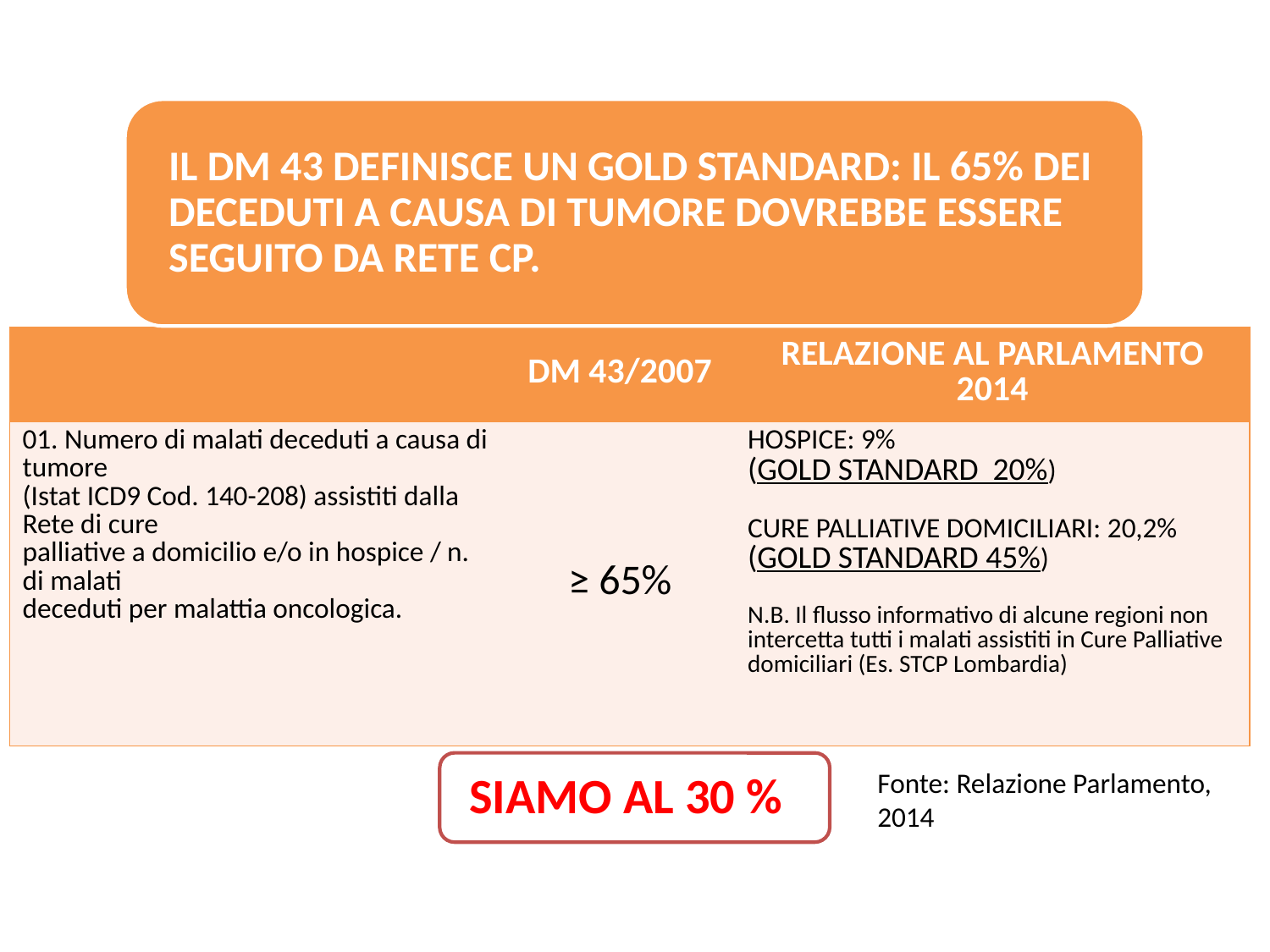

IL DM 43 DEFINISCE UN GOLD STANDARD: IL 65% DEI DECEDUTI A CAUSA DI TUMORE DOVREBBE ESSERE SEGUITO DA RETE CP.
|  | DM 43/2007 | RELAZIONE AL PARLAMENTO 2014 |
| --- | --- | --- |
| 01. Numero di malati deceduti a causa di tumore (Istat ICD9 Cod. 140-208) assistiti dalla Rete di cure palliative a domicilio e/o in hospice / n. di malati deceduti per malattia oncologica. | ≥ 65% | HOSPICE: 9% (GOLD STANDARD 20%) CURE PALLIATIVE DOMICILIARI: 20,2% (GOLD STANDARD 45%) N.B. Il flusso informativo di alcune regioni non intercetta tutti i malati assistiti in Cure Palliative domiciliari (Es. STCP Lombardia) |

SIAMO AL 30 %
Fonte: Relazione Parlamento, 2014